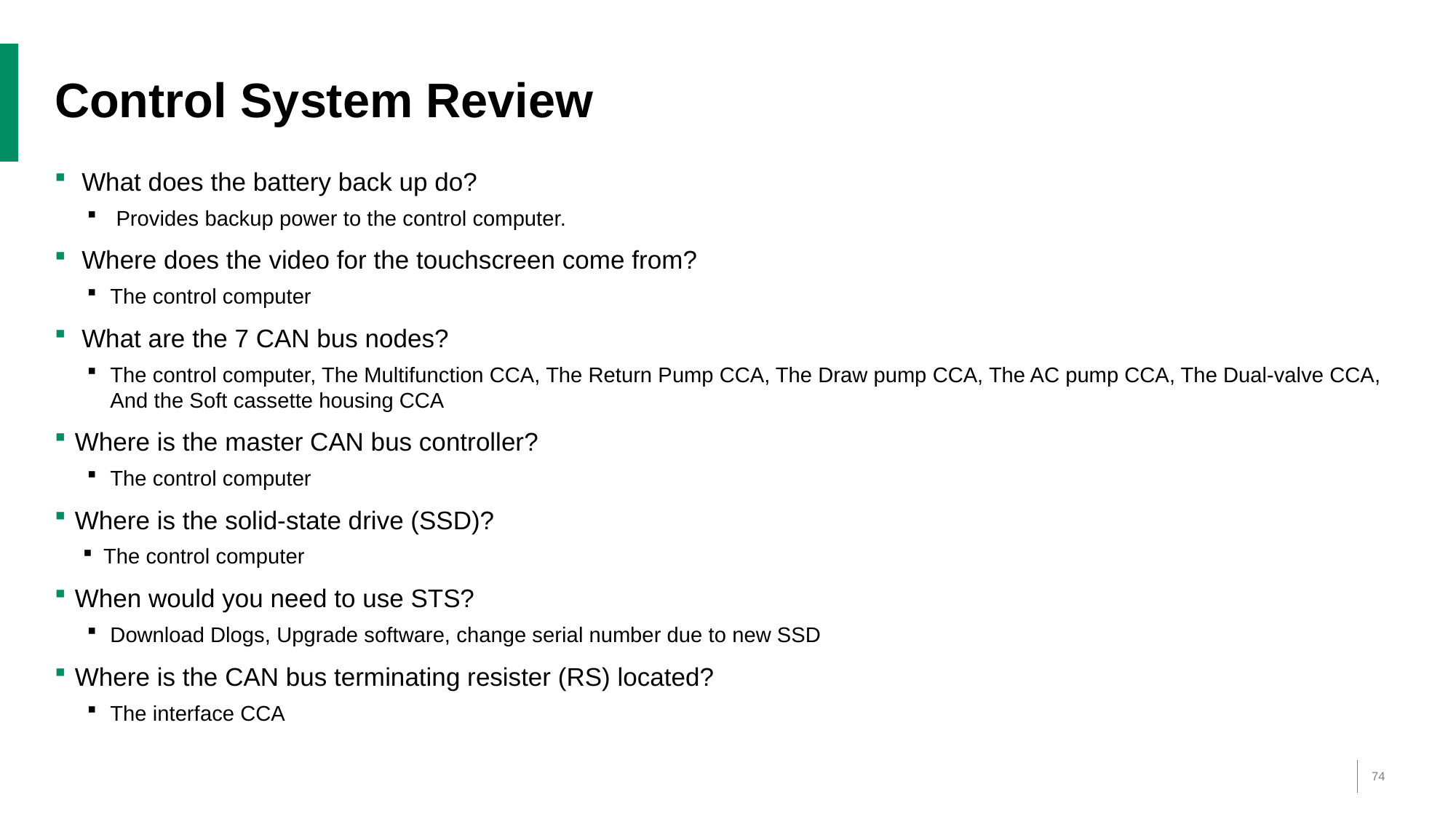

# Control System Review
What does the battery back up do?
 Provides backup power to the control computer.
Where does the video for the touchscreen come from?
The control computer
What are the 7 CAN bus nodes?
The control computer, The Multifunction CCA, The Return Pump CCA, The Draw pump CCA, The AC pump CCA, The Dual-valve CCA, And the Soft cassette housing CCA
Where is the master CAN bus controller?
The control computer
Where is the solid-state drive (SSD)?
The control computer
When would you need to use STS?
Download Dlogs, Upgrade software, change serial number due to new SSD
Where is the CAN bus terminating resister (RS) located?
The interface CCA

74